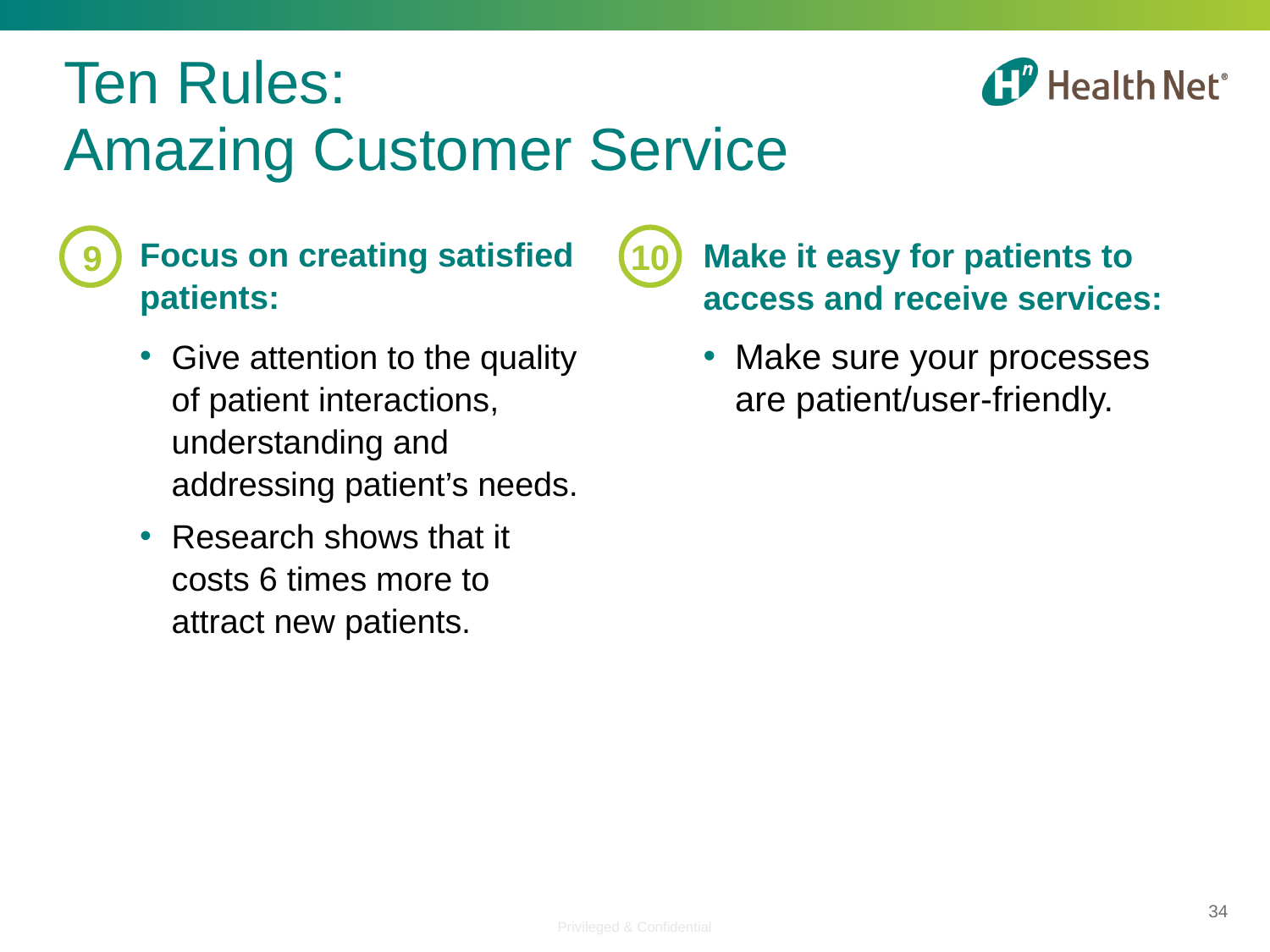

# Ten Rules: Amazing Customer Service
10
9
Focus on creating satisfied patients:
Give attention to the quality of patient interactions, understanding and addressing patient’s needs.
Research shows that it costs 6 times more to attract new patients.
Make it easy for patients to access and receive services:
Make sure your processes are patient/user-friendly.
34